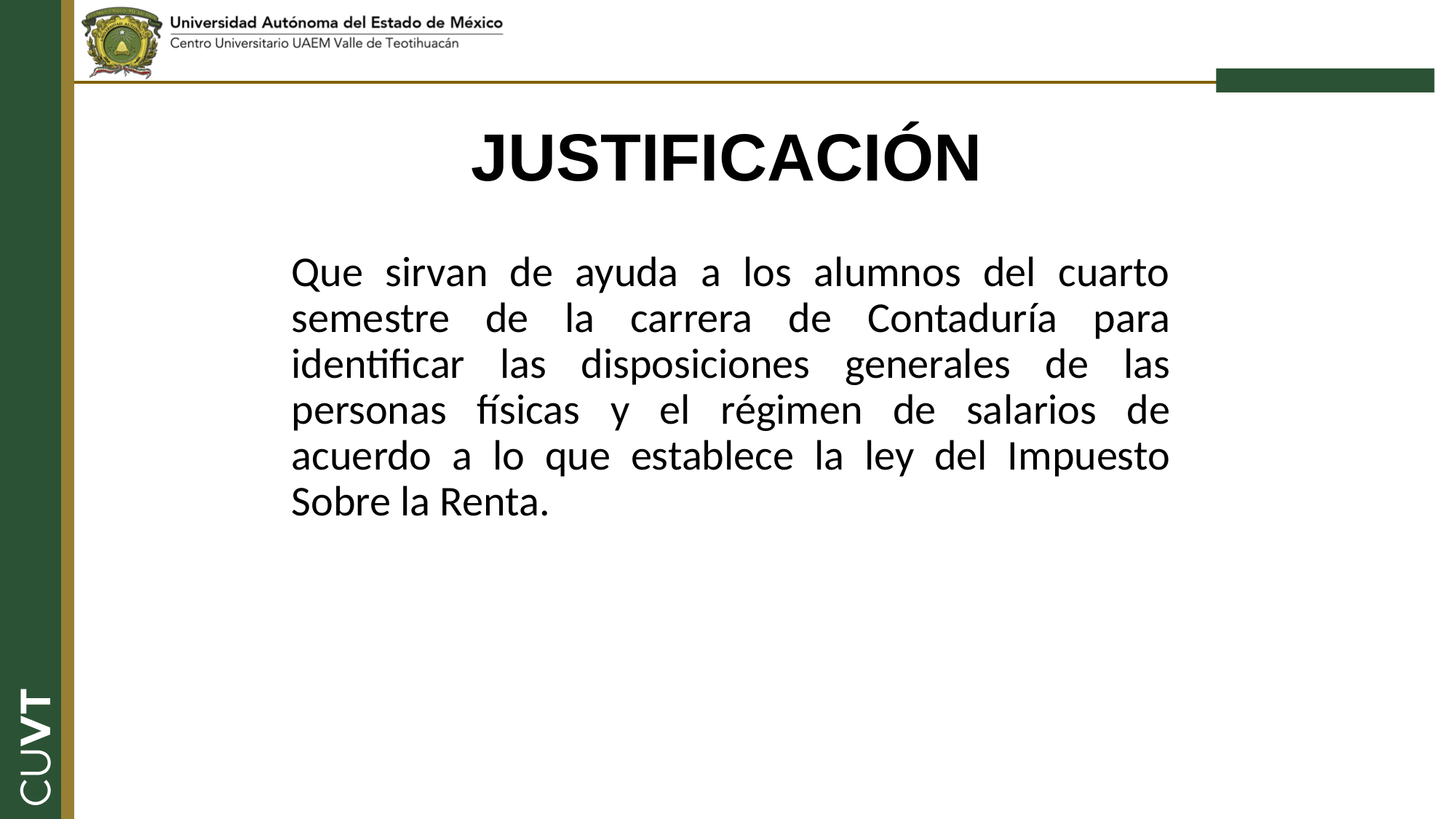

JUSTIFICACIÓN
	Que sirvan de ayuda a los alumnos del cuarto semestre de la carrera de Contaduría para identificar las disposiciones generales de las personas físicas y el régimen de salarios de acuerdo a lo que establece la ley del Impuesto Sobre la Renta.